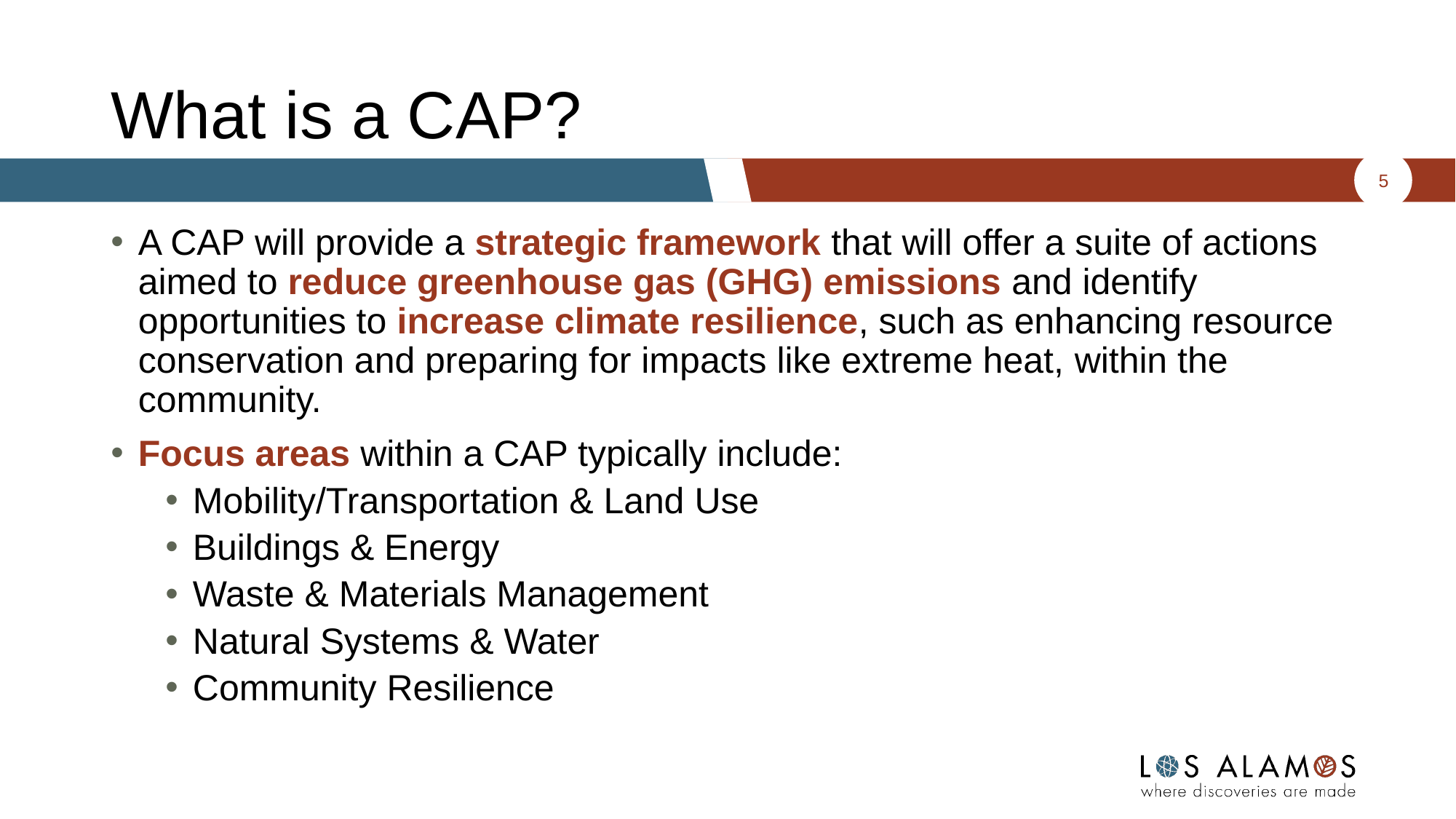

# What is a CAP?
5
A CAP will provide a strategic framework that will offer a suite of actions aimed to reduce greenhouse gas (GHG) emissions and identify opportunities to increase climate resilience, such as enhancing resource conservation and preparing for impacts like extreme heat, within the community.
Focus areas within a CAP typically include:
Mobility/Transportation & Land Use
Buildings & Energy
Waste & Materials Management
Natural Systems & Water
Community Resilience